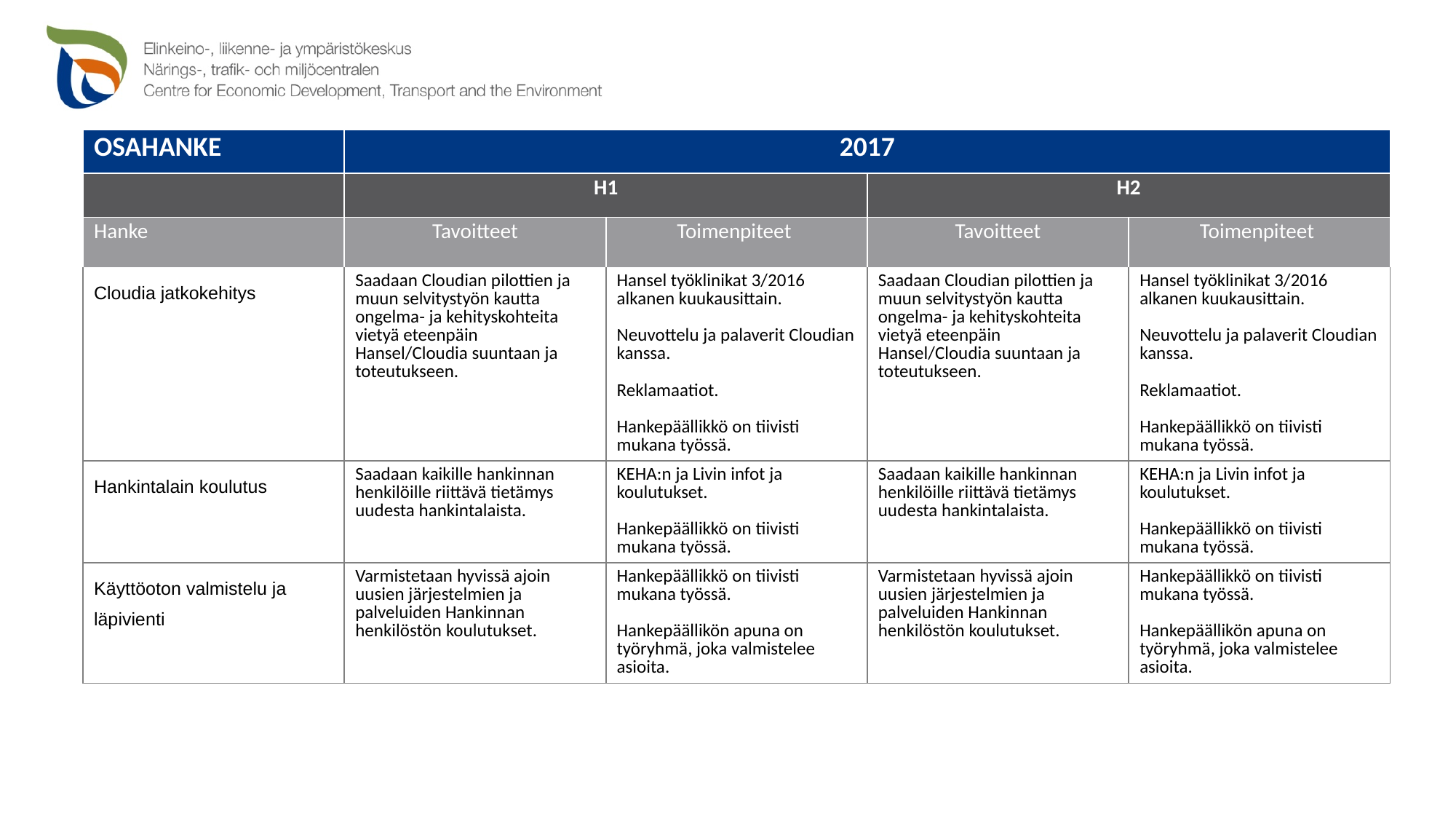

| OSAHANKE | 2017 |  |  |  |
| --- | --- | --- | --- | --- |
|  | H1 |  | H2 |  |
| Hanke | Tavoitteet | Toimenpiteet | Tavoitteet | Toimenpiteet |
| Cloudia jatkokehitys | Saadaan Cloudian pilottien ja muun selvitystyön kautta ongelma- ja kehityskohteita vietyä eteenpäin Hansel/Cloudia suuntaan ja toteutukseen. | Hansel työklinikat 3/2016 alkanen kuukausittain. Neuvottelu ja palaverit Cloudian kanssa. Reklamaatiot. Hankepäällikkö on tiivisti mukana työssä. | Saadaan Cloudian pilottien ja muun selvitystyön kautta ongelma- ja kehityskohteita vietyä eteenpäin Hansel/Cloudia suuntaan ja toteutukseen. | Hansel työklinikat 3/2016 alkanen kuukausittain. Neuvottelu ja palaverit Cloudian kanssa. Reklamaatiot. Hankepäällikkö on tiivisti mukana työssä. |
| Hankintalain koulutus | Saadaan kaikille hankinnan henkilöille riittävä tietämys uudesta hankintalaista. | KEHA:n ja Livin infot ja koulutukset. Hankepäällikkö on tiivisti mukana työssä. | Saadaan kaikille hankinnan henkilöille riittävä tietämys uudesta hankintalaista. | KEHA:n ja Livin infot ja koulutukset. Hankepäällikkö on tiivisti mukana työssä. |
| Käyttöoton valmistelu ja läpivienti | Varmistetaan hyvissä ajoin uusien järjestelmien ja palveluiden Hankinnan henkilöstön koulutukset. | Hankepäällikkö on tiivisti mukana työssä. Hankepäällikön apuna on työryhmä, joka valmistelee asioita. | Varmistetaan hyvissä ajoin uusien järjestelmien ja palveluiden Hankinnan henkilöstön koulutukset. | Hankepäällikkö on tiivisti mukana työssä. Hankepäällikön apuna on työryhmä, joka valmistelee asioita. |